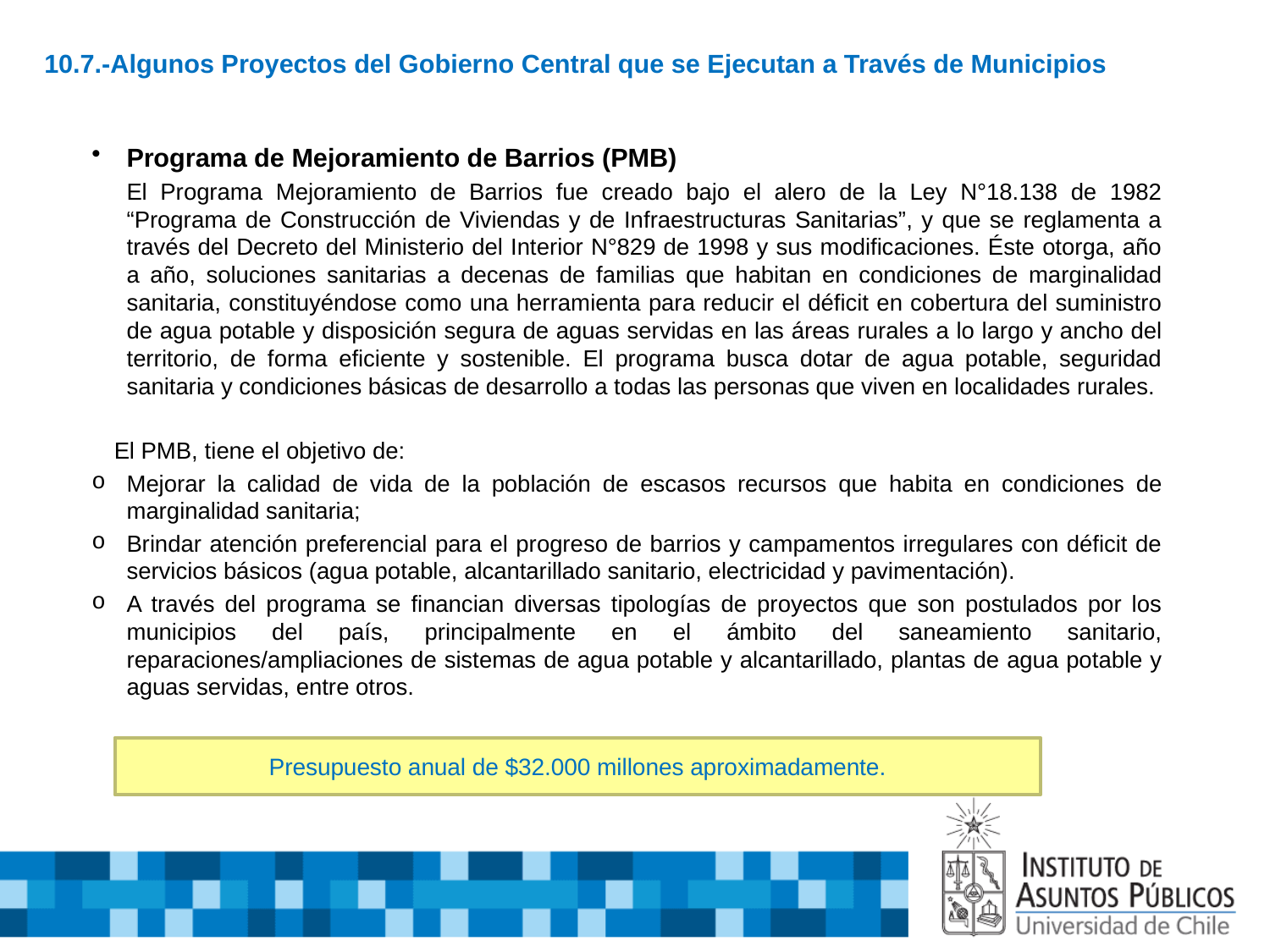

# 10.7.-Algunos Proyectos del Gobierno Central que se Ejecutan a Través de Municipios
Programa de Mejoramiento de Barrios (PMB)
El Programa Mejoramiento de Barrios fue creado bajo el alero de la Ley N°18.138 de 1982 “Programa de Construcción de Viviendas y de Infraestructuras Sanitarias”, y que se reglamenta a través del Decreto del Ministerio del Interior N°829 de 1998 y sus modificaciones. Éste otorga, año a año, soluciones sanitarias a decenas de familias que habitan en condiciones de marginalidad sanitaria, constituyéndose como una herramienta para reducir el déficit en cobertura del suministro de agua potable y disposición segura de aguas servidas en las áreas rurales a lo largo y ancho del territorio, de forma eficiente y sostenible. El programa busca dotar de agua potable, seguridad sanitaria y condiciones básicas de desarrollo a todas las personas que viven en localidades rurales.

  El PMB, tiene el objetivo de:
Mejorar la calidad de vida de la población de escasos recursos que habita en condiciones de marginalidad sanitaria;
Brindar atención preferencial para el progreso de barrios y campamentos irregulares con déficit de servicios básicos (agua potable, alcantarillado sanitario, electricidad y pavimentación).
A través del programa se financian diversas tipologías de proyectos que son postulados por los municipios del país, principalmente en el ámbito del saneamiento sanitario, reparaciones/ampliaciones de sistemas de agua potable y alcantarillado, plantas de agua potable y aguas servidas, entre otros.

Presupuesto anual de $32.000 millones aproximadamente.